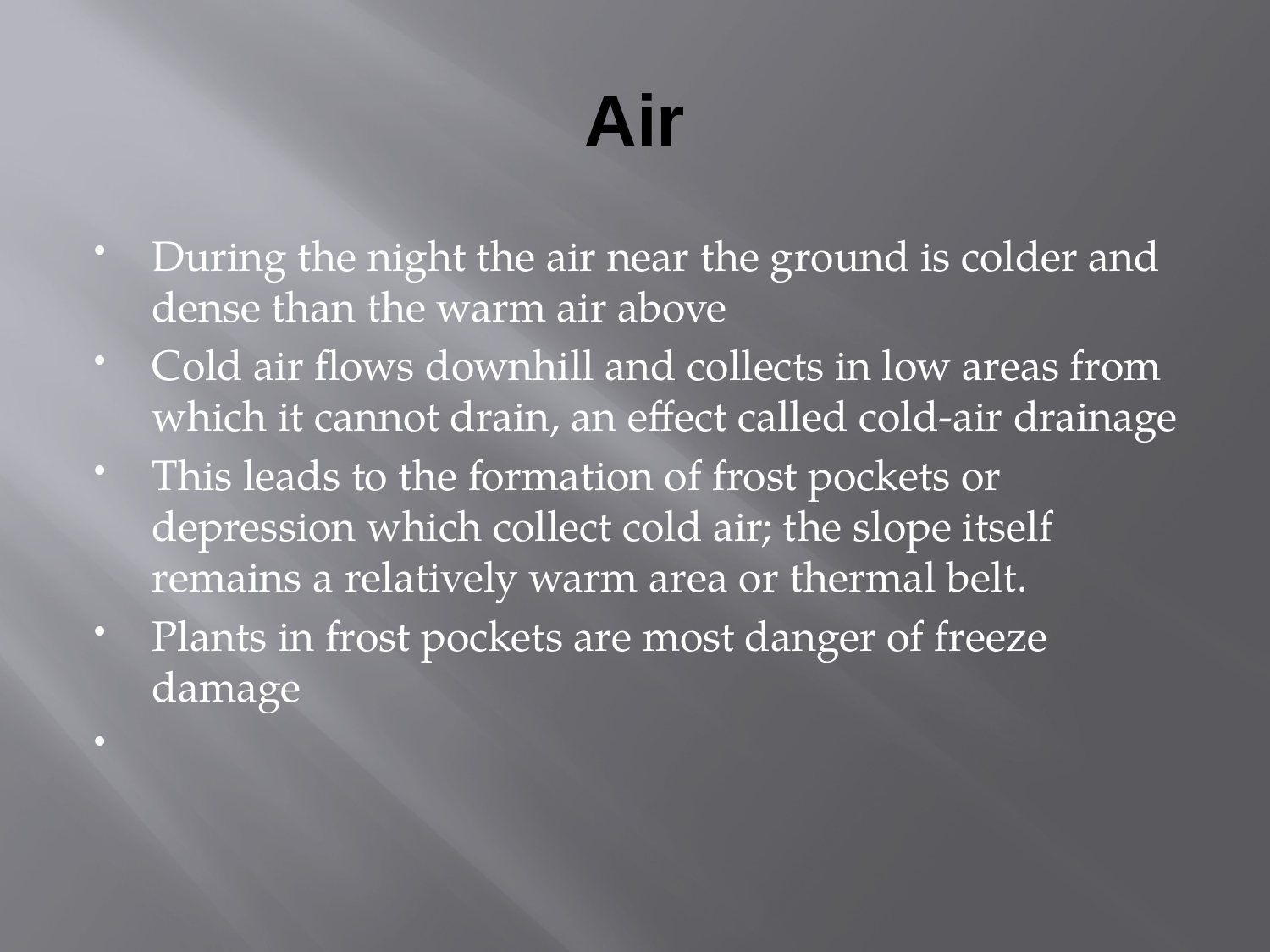

# Air
During the night the air near the ground is colder and dense than the warm air above
Cold air flows downhill and collects in low areas from which it cannot drain, an effect called cold-air drainage
This leads to the formation of frost pockets or depression which collect cold air; the slope itself remains a relatively warm area or thermal belt.
Plants in frost pockets are most danger of freeze damage